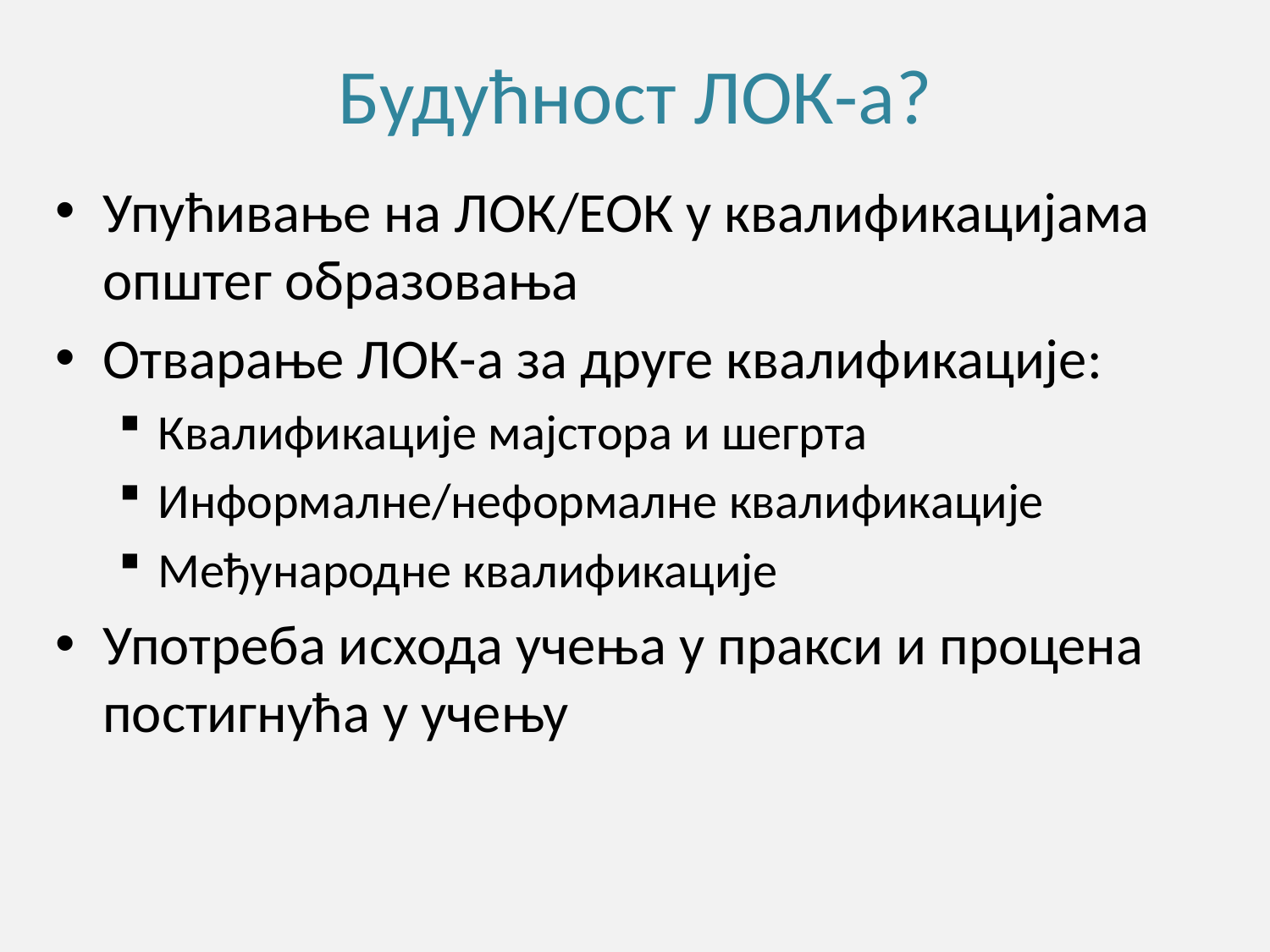

# Будућност ЛОК-а?
Упућивање на ЛОК/ЕОК у квалификацијама општег образовања
Oтварање ЛОК-а за друге квалификације:
Квалификације мајстора и шегрта
Информалне/неформалне квалификације
Међународне квалификације
Употреба исхода учења у пракси и процена постигнућа у учењу